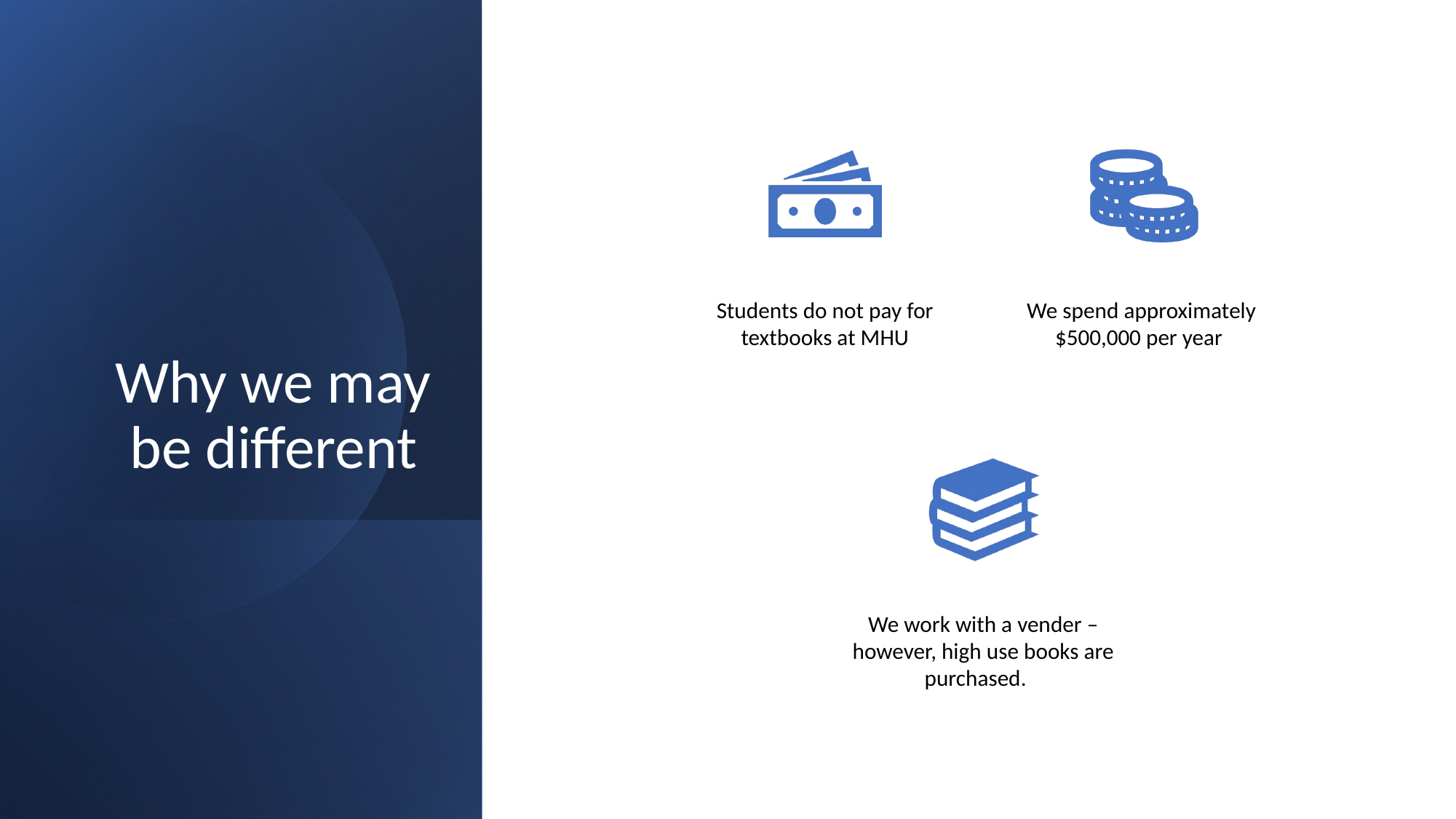

Students do not pay for textbooks at MHU
We spend approximately $500,000 per year
We work with a vender – however, high use books are purchased.

# Why we may be different